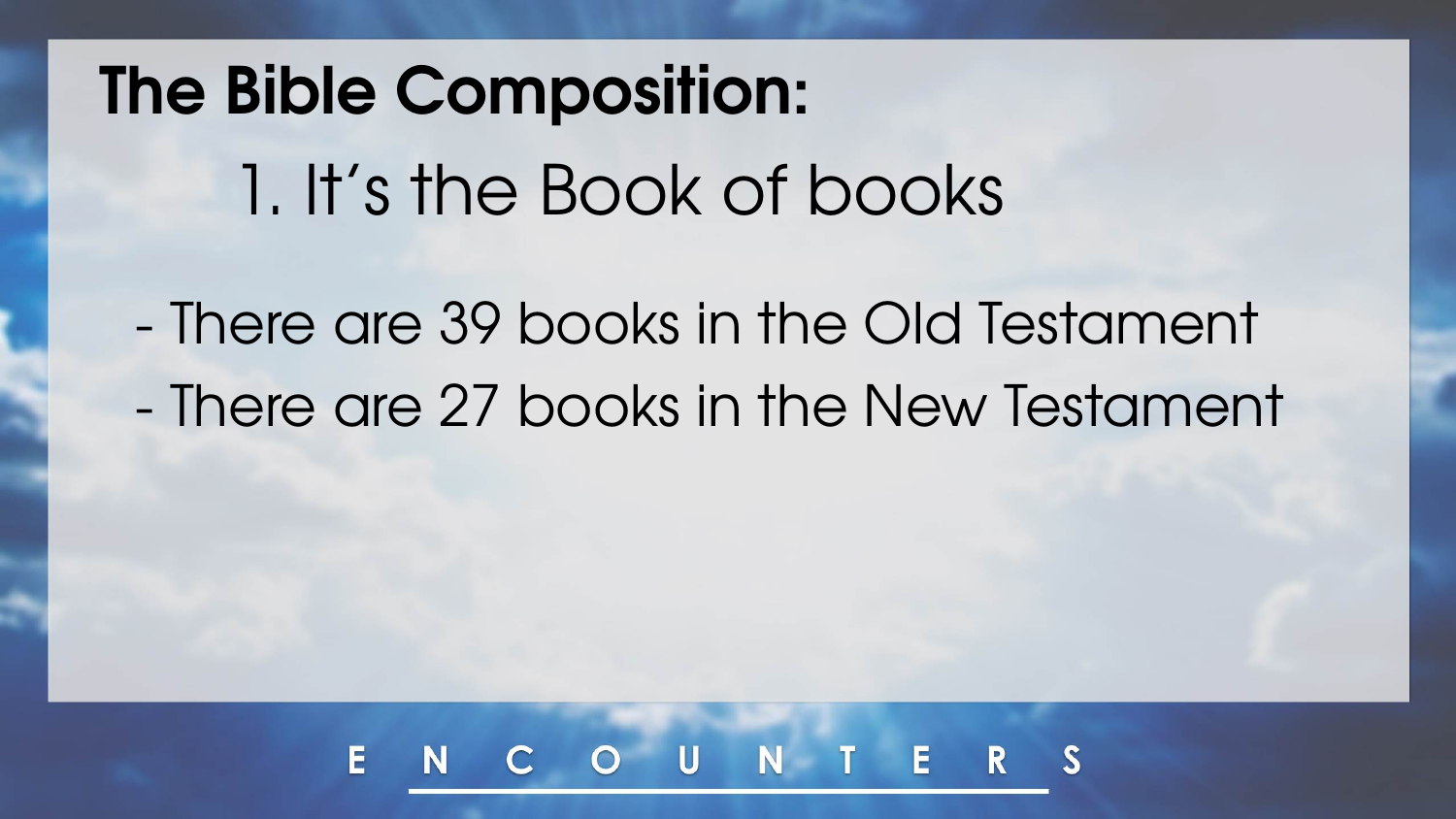

The Bible Composition:
1. It’s the Book of books
- There are 39 books in the Old Testament
- There are 27 books in the New Testament